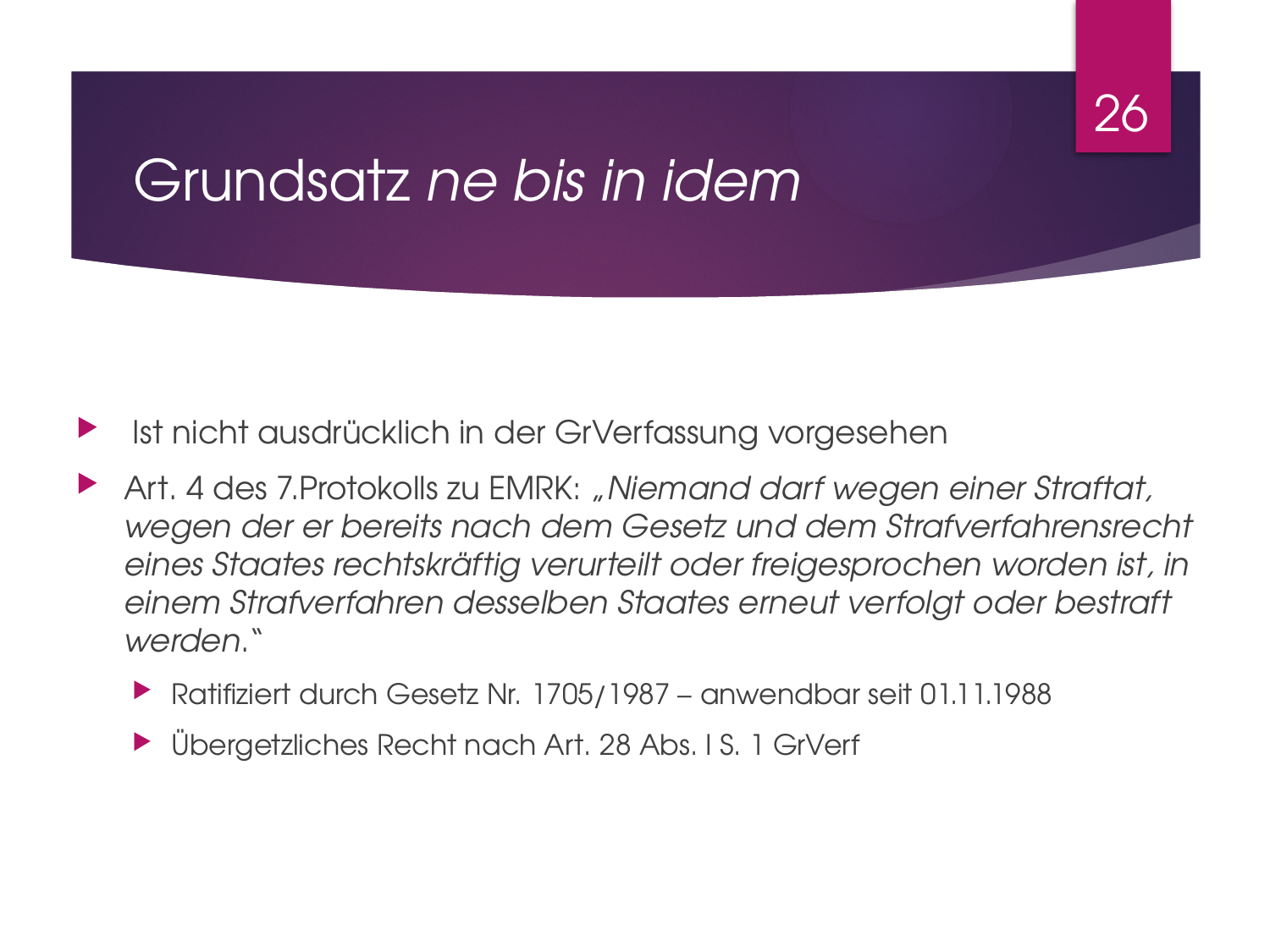

26
# Grundsatz ne bis in idem
 Ist nicht ausdrücklich in der GrVerfassung vorgesehen
Art. 4 des 7.Protokolls zu EMRK: „Niemand darf wegen einer Straftat, wegen der er bereits nach dem Gesetz und dem Strafverfahrensrecht eines Staates rechtskräftig verurteilt oder freigesprochen worden ist, in einem Strafverfahren desselben Staates erneut verfolgt oder bestraft werden.“
Ratifiziert durch Gesetz Nr. 1705/1987 – anwendbar seit 01.11.1988
Übergetzliches Recht nach Art. 28 Abs. I S. 1 GrVerf